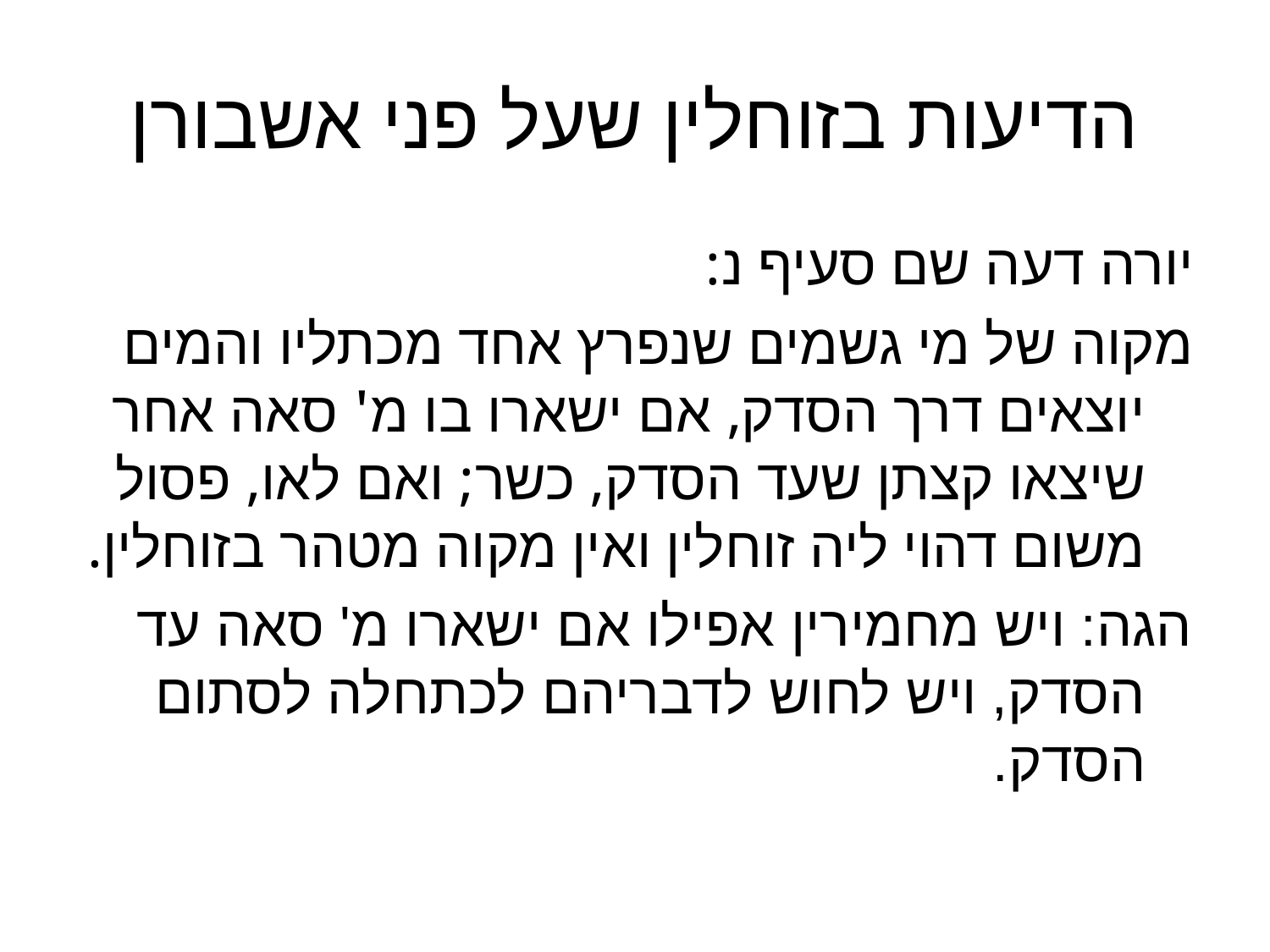

# הדיעות בזוחלין שעל פני אשבורן
יורה דעה שם סעיף נ:
מקוה של מי גשמים שנפרץ אחד מכתליו והמים יוצאים דרך הסדק, אם ישארו בו מ' סאה אחר שיצאו קצתן שעד הסדק, כשר; ואם לאו, פסול משום דהוי ליה זוחלין ואין מקוה מטהר בזוחלין.
הגה: ויש מחמירין אפילו אם ישארו מ' סאה עד הסדק, ויש לחוש לדבריהם לכתחלה לסתום הסדק.